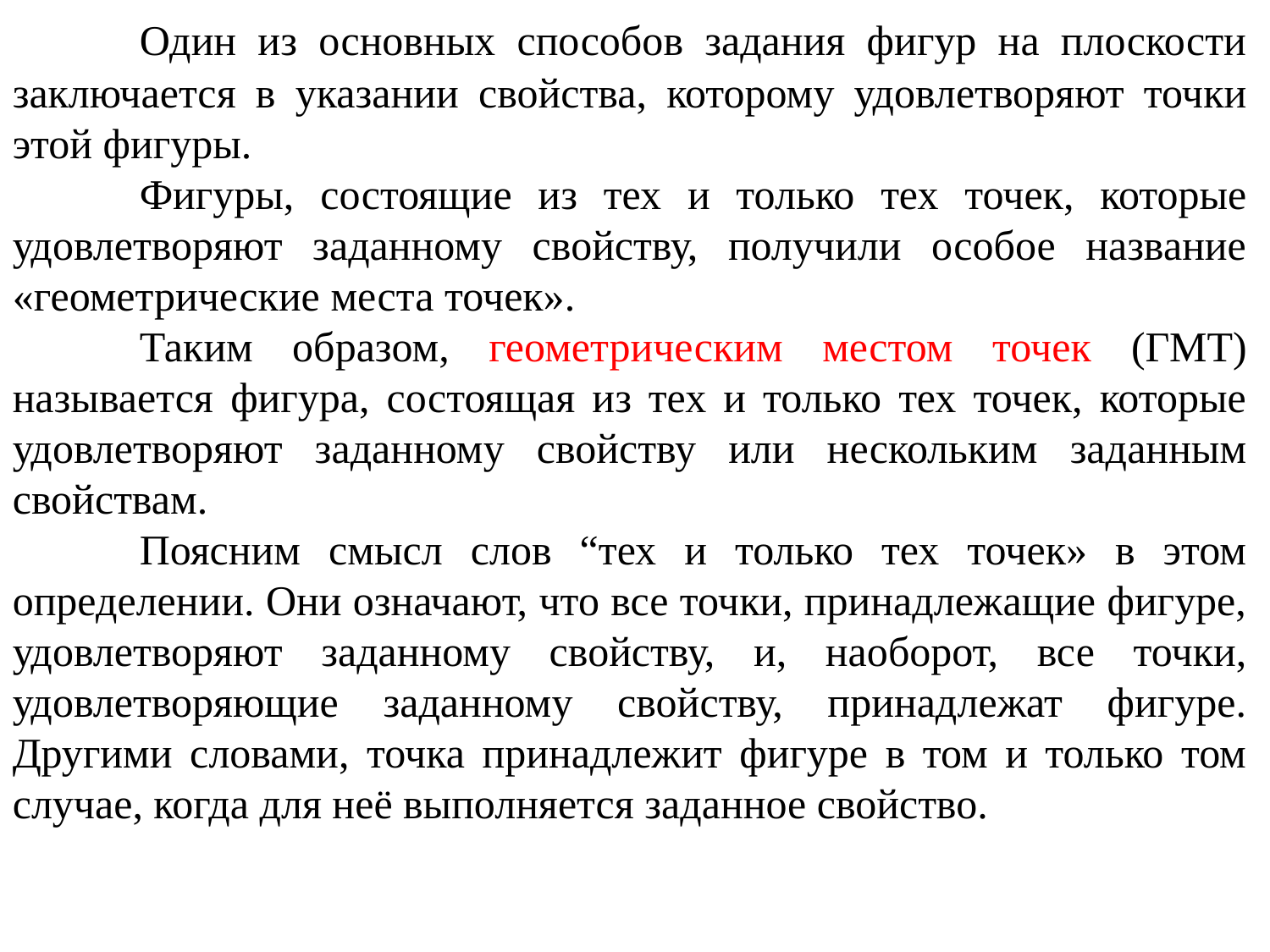

Один из основных способов задания фигур на плоскости заключается в указании свойства, которому удовлетворяют точки этой фигуры.
	Фигуры, состоящие из тех и только тех точек, которые удовлетворяют заданному свойству, получили особое название «геометрические места точек».
	Таким образом, геометрическим местом точек (ГМТ) называется фигура, состоящая из тех и только тех точек, которые удовлетворяют заданному свойству или нескольким заданным свойствам.
	Поясним смысл слов “тех и только тех точек» в этом определении. Они означают, что все точки, принадлежащие фигуре, удовлетворяют заданному свойству, и, наоборот, все точки, удовлетворяющие заданному свойству, принадлежат фигуре. Другими словами, точка принадлежит фигуре в том и только том случае, когда для неё выполняется заданное свойство.